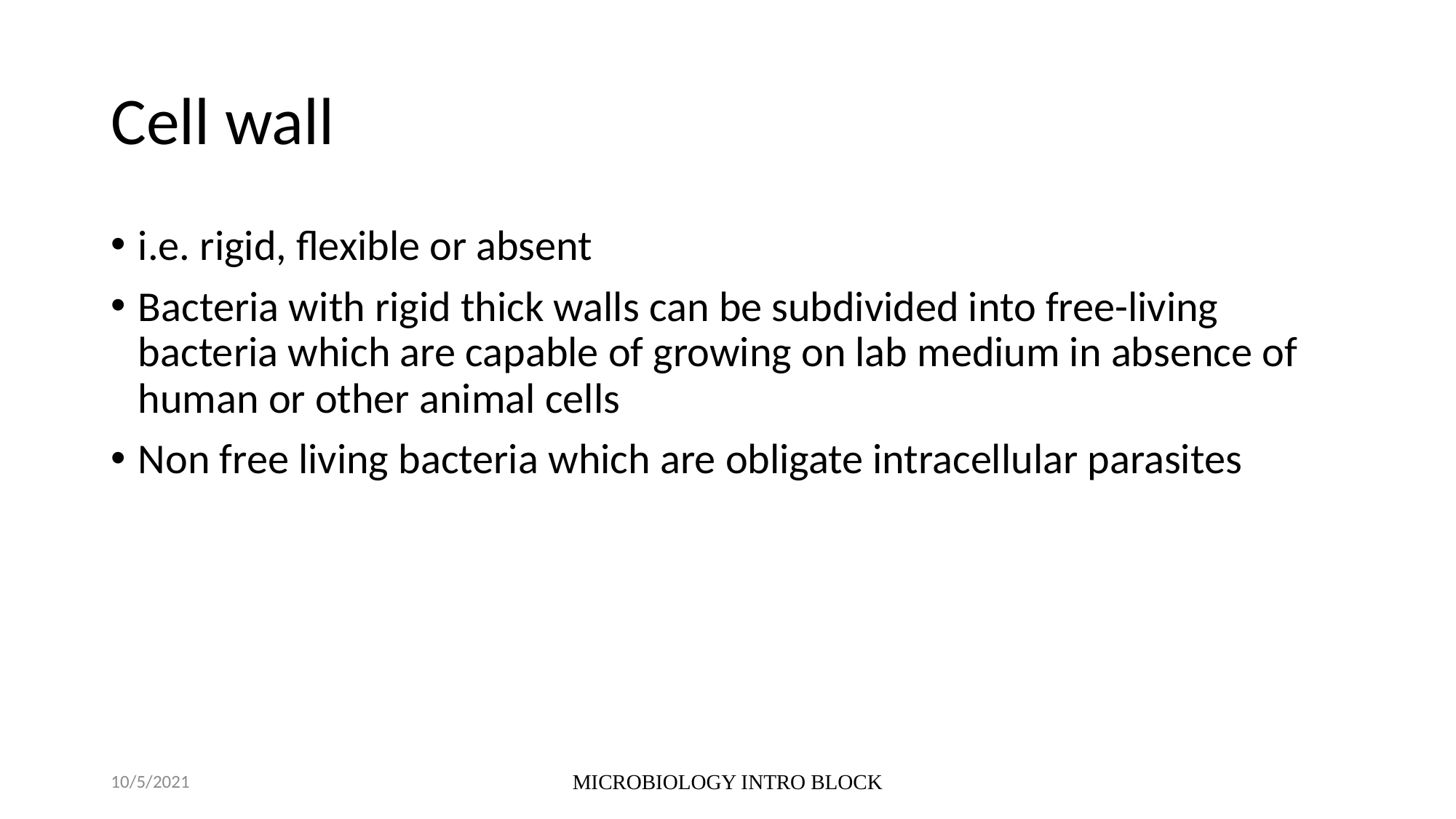

# Cell wall
i.e. rigid, flexible or absent
Bacteria with rigid thick walls can be subdivided into free-living bacteria which are capable of growing on lab medium in absence of human or other animal cells
Non free living bacteria which are obligate intracellular parasites

10/5/2021
MICROBIOLOGY INTRO BLOCK